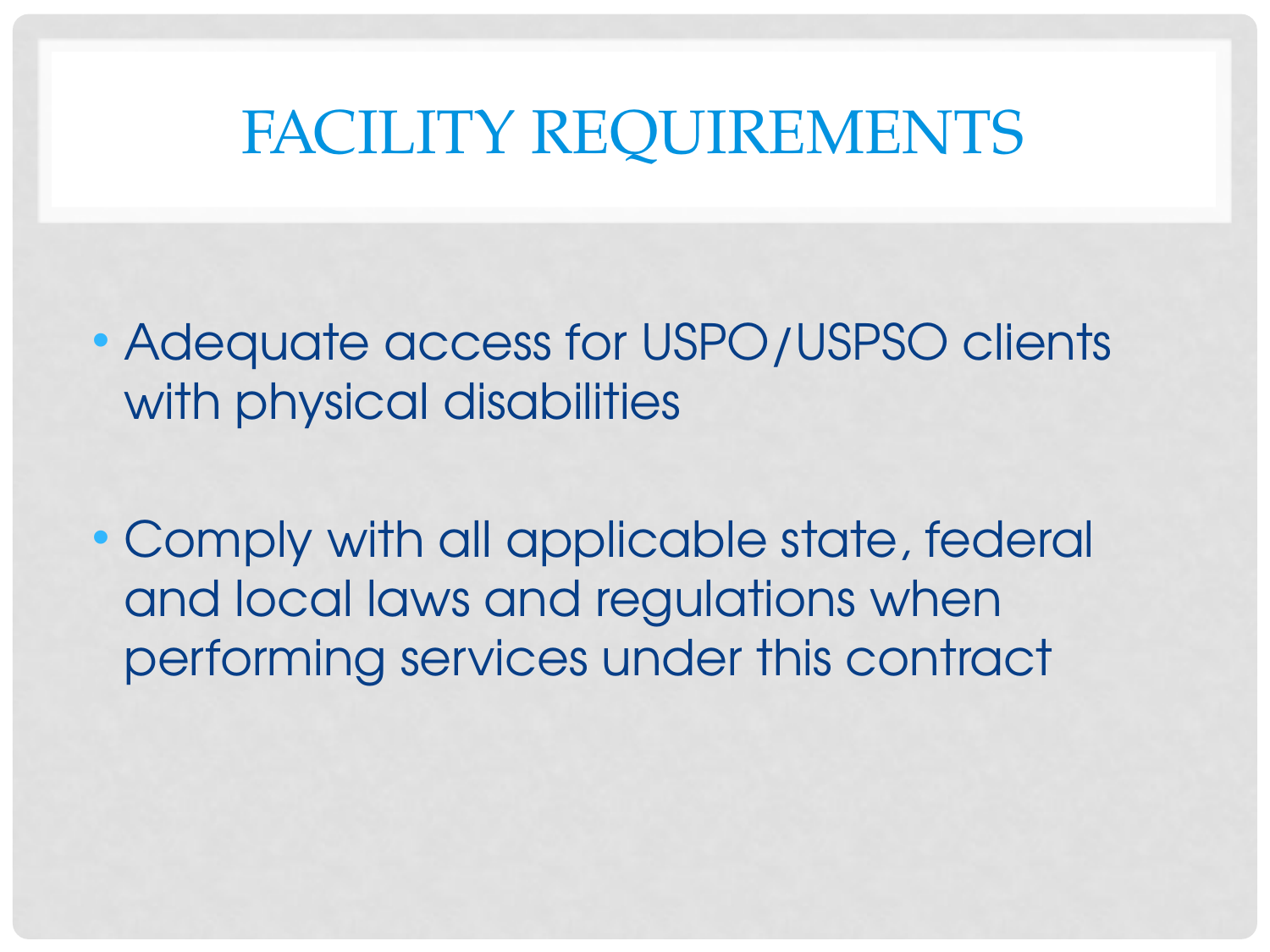

# Facility requirements

Adequate access for USPO/USPSO clients with physical disabilities

Comply with all applicable state, federal and local laws and regulations when performing services under this contract